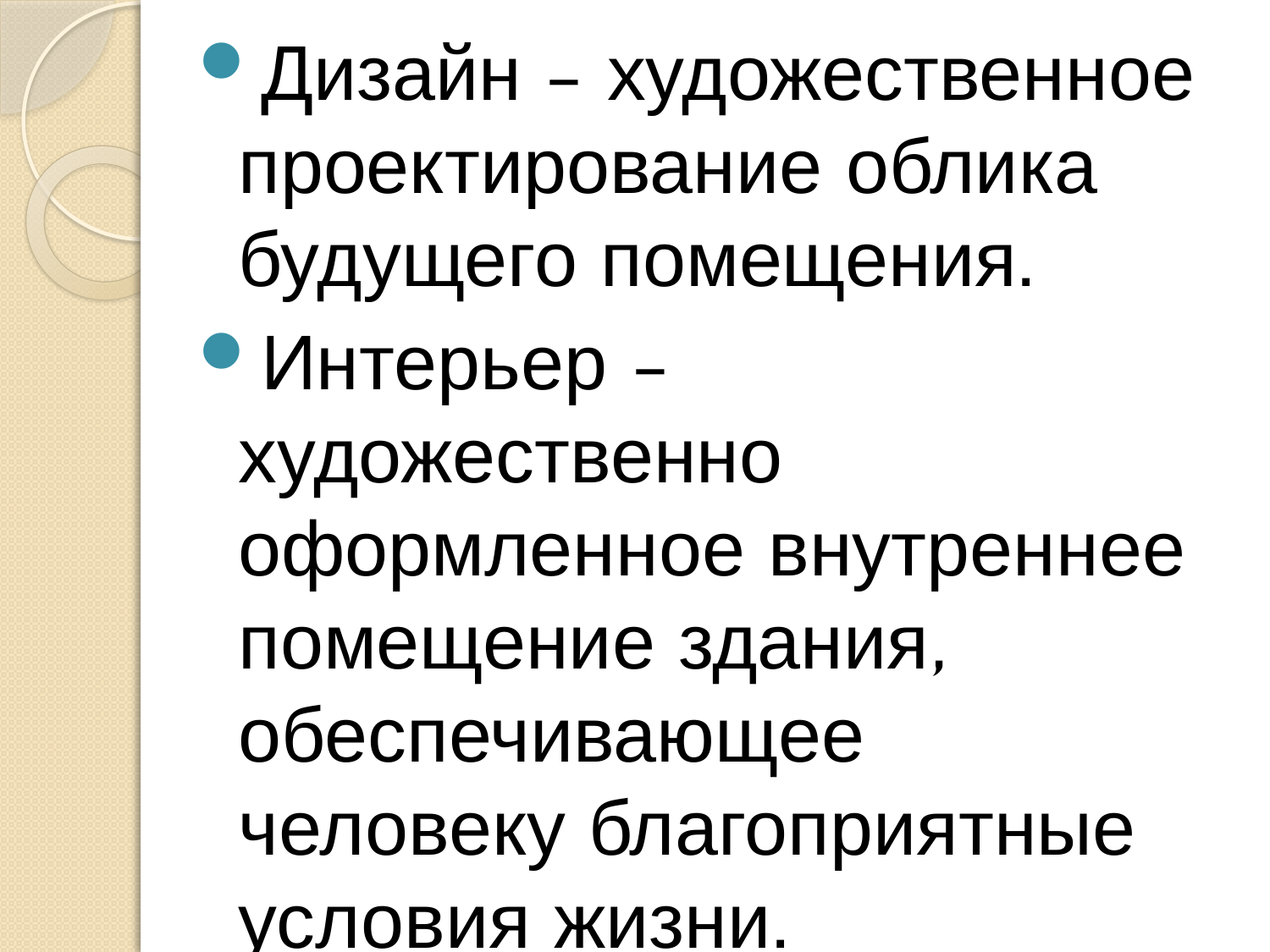

Дизайн – художественное проектирование облика будущего помещения.
Интерьер – художественно оформленное внутреннее помещение здания, обеспечивающее человеку благоприятные условия жизни.

#